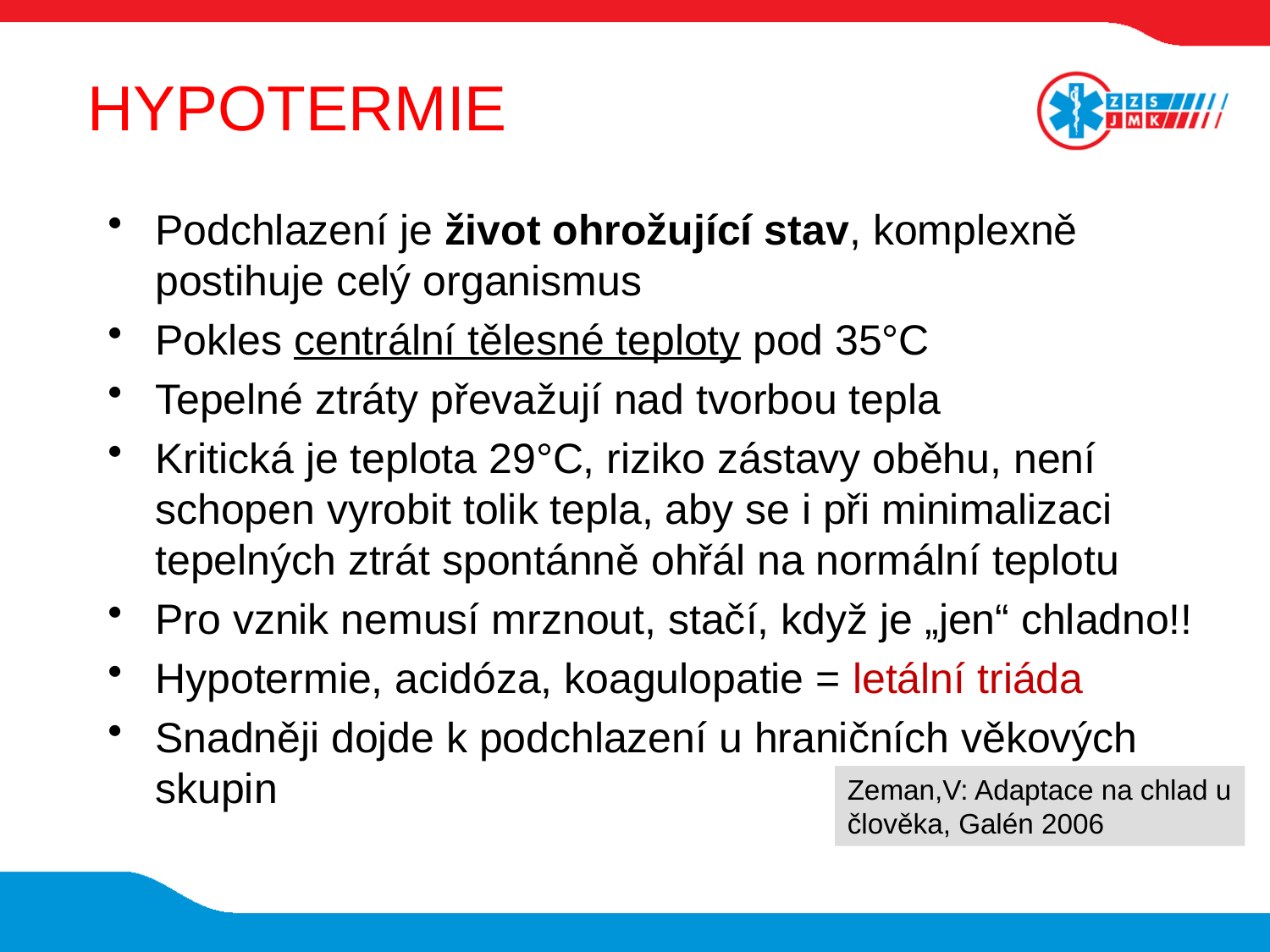

# HYPOTERMIE
Podchlazení je život ohrožující stav, komplexně postihuje celý organismus
Pokles centrální tělesné teploty pod 35°C
Tepelné ztráty převažují nad tvorbou tepla
Kritická je teplota 29°C, riziko zástavy oběhu, není schopen vyrobit tolik tepla, aby se i při minimalizaci tepelných ztrát spontánně ohřál na normální teplotu
Pro vznik nemusí mrznout, stačí, když je „jen“ chladno!!
Hypotermie, acidóza, koagulopatie = letální triáda
Snadněji dojde k podchlazení u hraničních věkových skupin

Zeman,V: Adaptace na chlad u člověka, Galén 2006